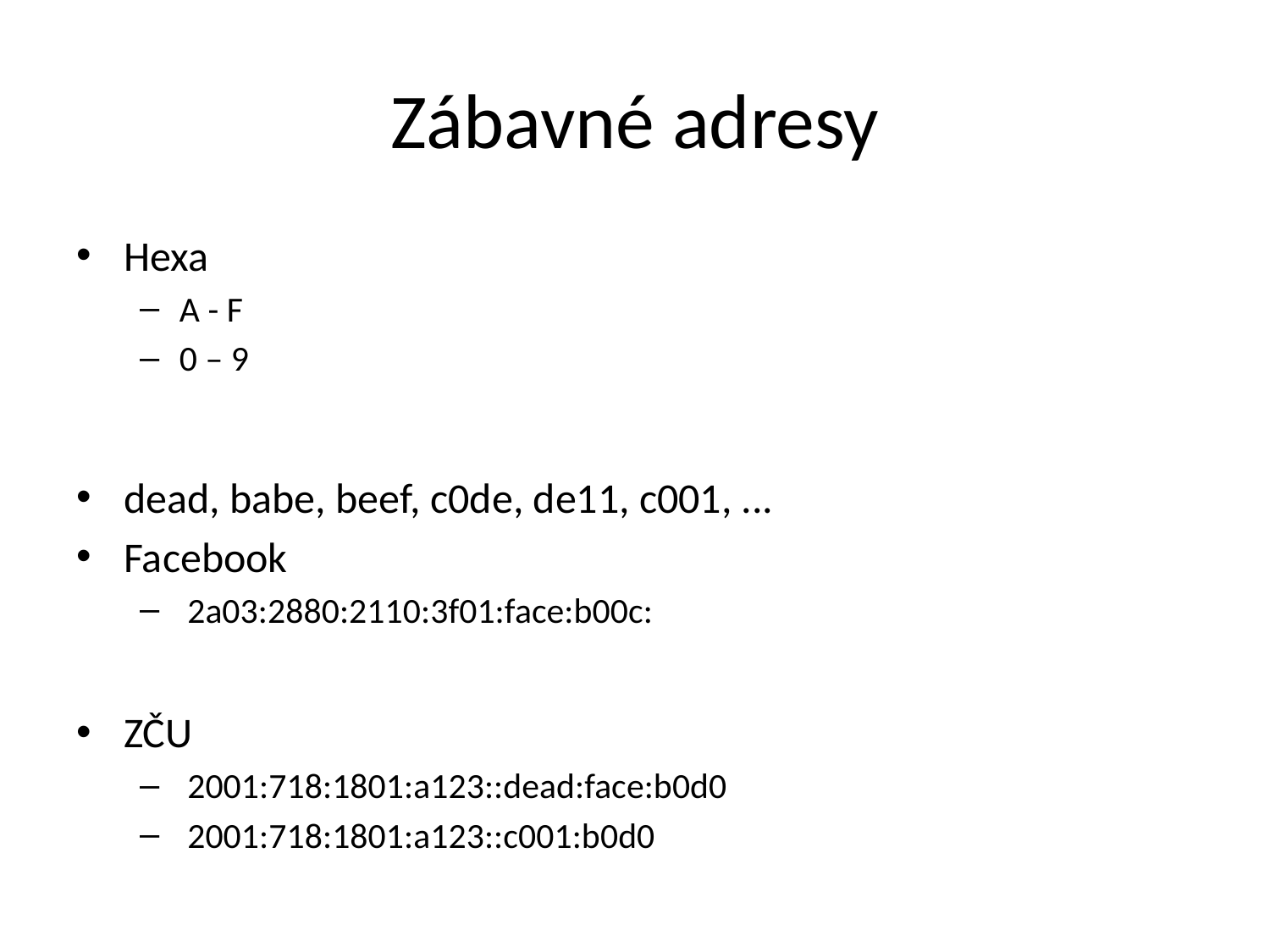

# Zábavné adresy
Hexa
A - F
0 – 9

dead, babe, beef, c0de, de11, c001, ...
Facebook
2a03:2880:2110:3f01:face:b00c:

ZČU
2001:718:1801:a123::dead:face:b0d0
2001:718:1801:a123::c001:b0d0